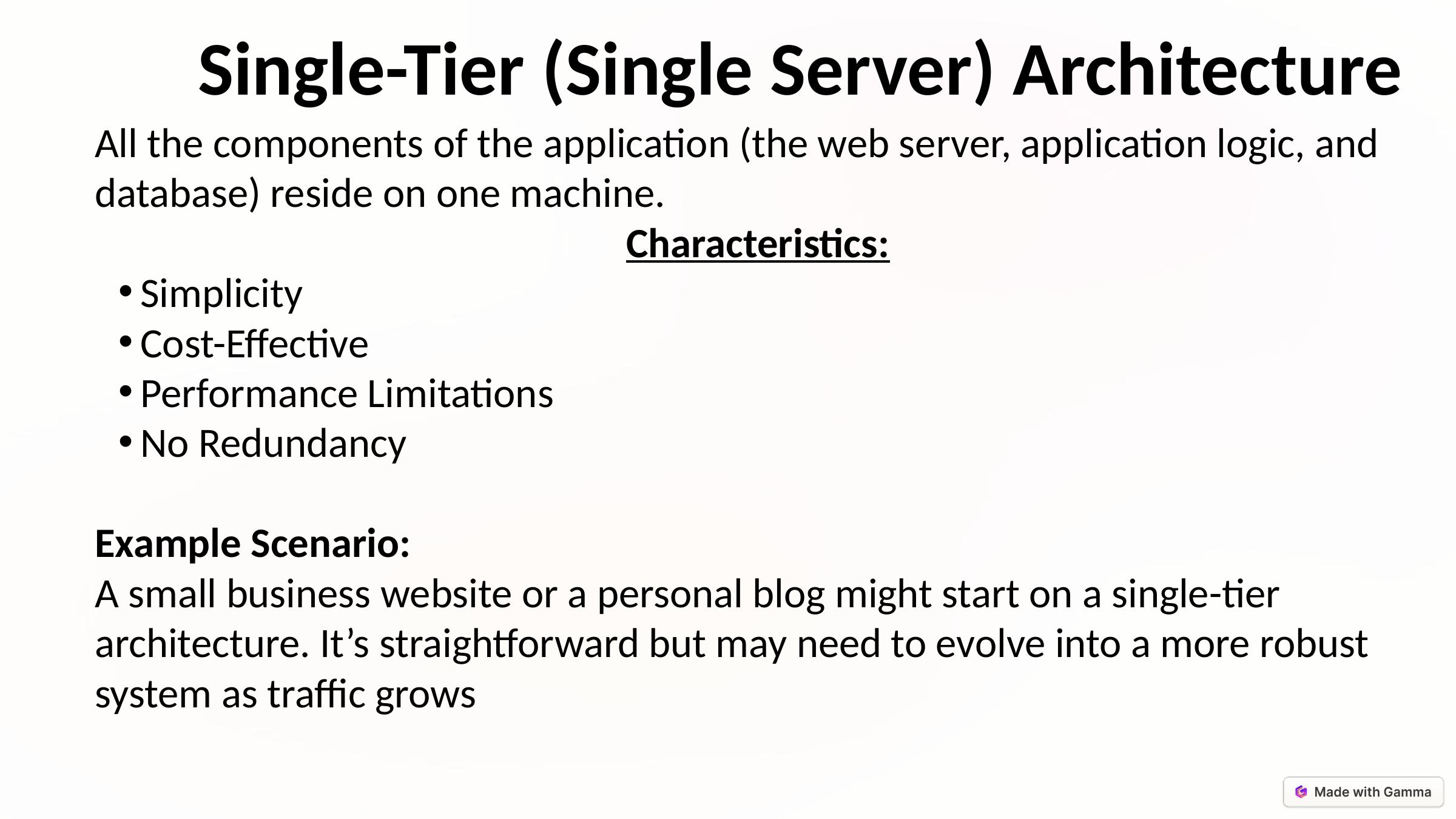

Single-Tier (Single Server) Architecture
All the components of the application (the web server, application logic, and database) reside on one machine.
Characteristics:
Simplicity
Cost-Effective
Performance Limitations
No Redundancy

Example Scenario:
A small business website or a personal blog might start on a single-tier architecture. It’s straightforward but may need to evolve into a more robust system as traffic grows